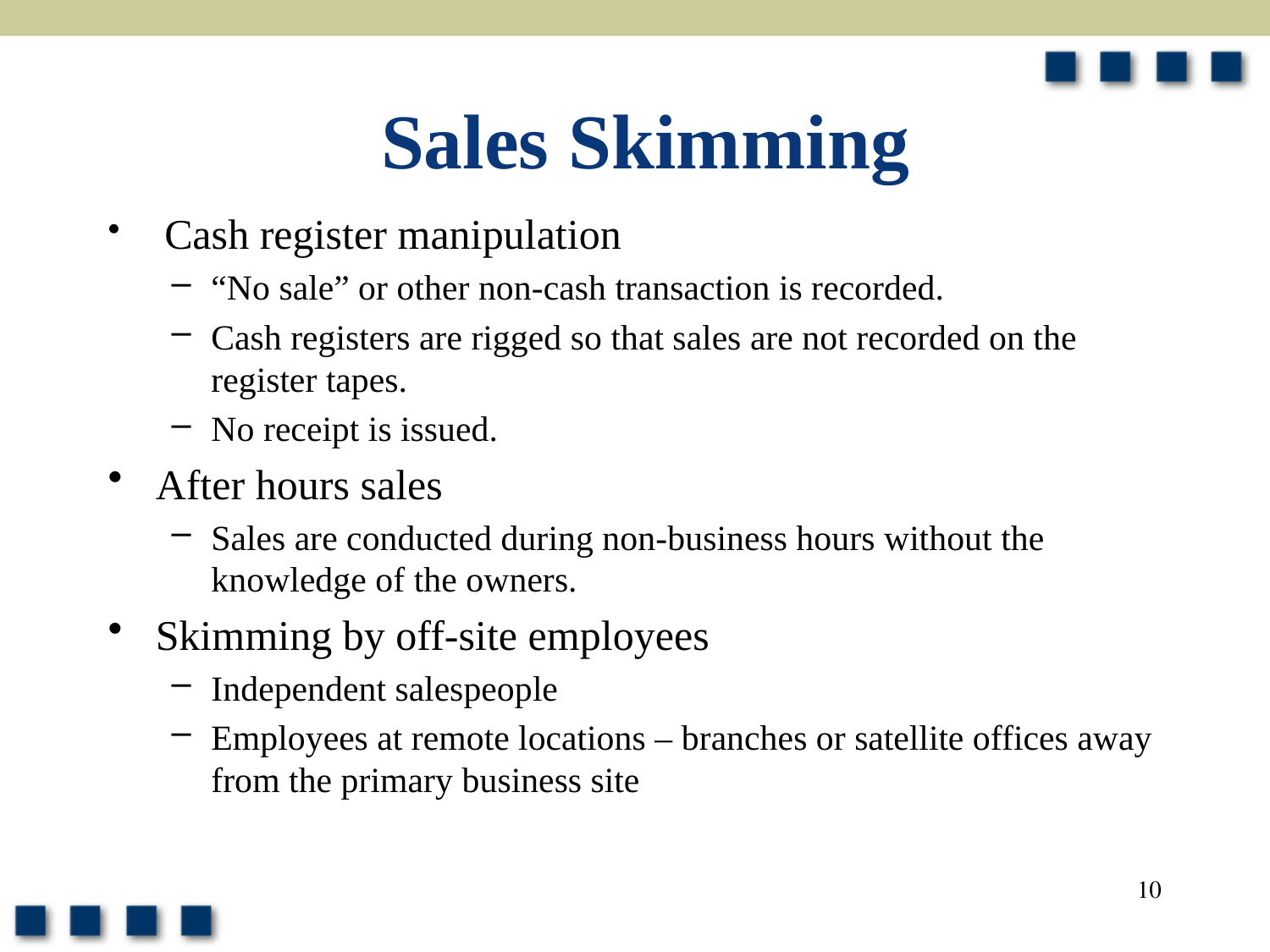

# Sales Skimming
 Cash register manipulation
“No sale” or other non-cash transaction is recorded.
Cash registers are rigged so that sales are not recorded on the register tapes.
No receipt is issued.
After hours sales
Sales are conducted during non-business hours without the knowledge of the owners.
Skimming by off-site employees
Independent salespeople
Employees at remote locations – branches or satellite offices away from the primary business site
10